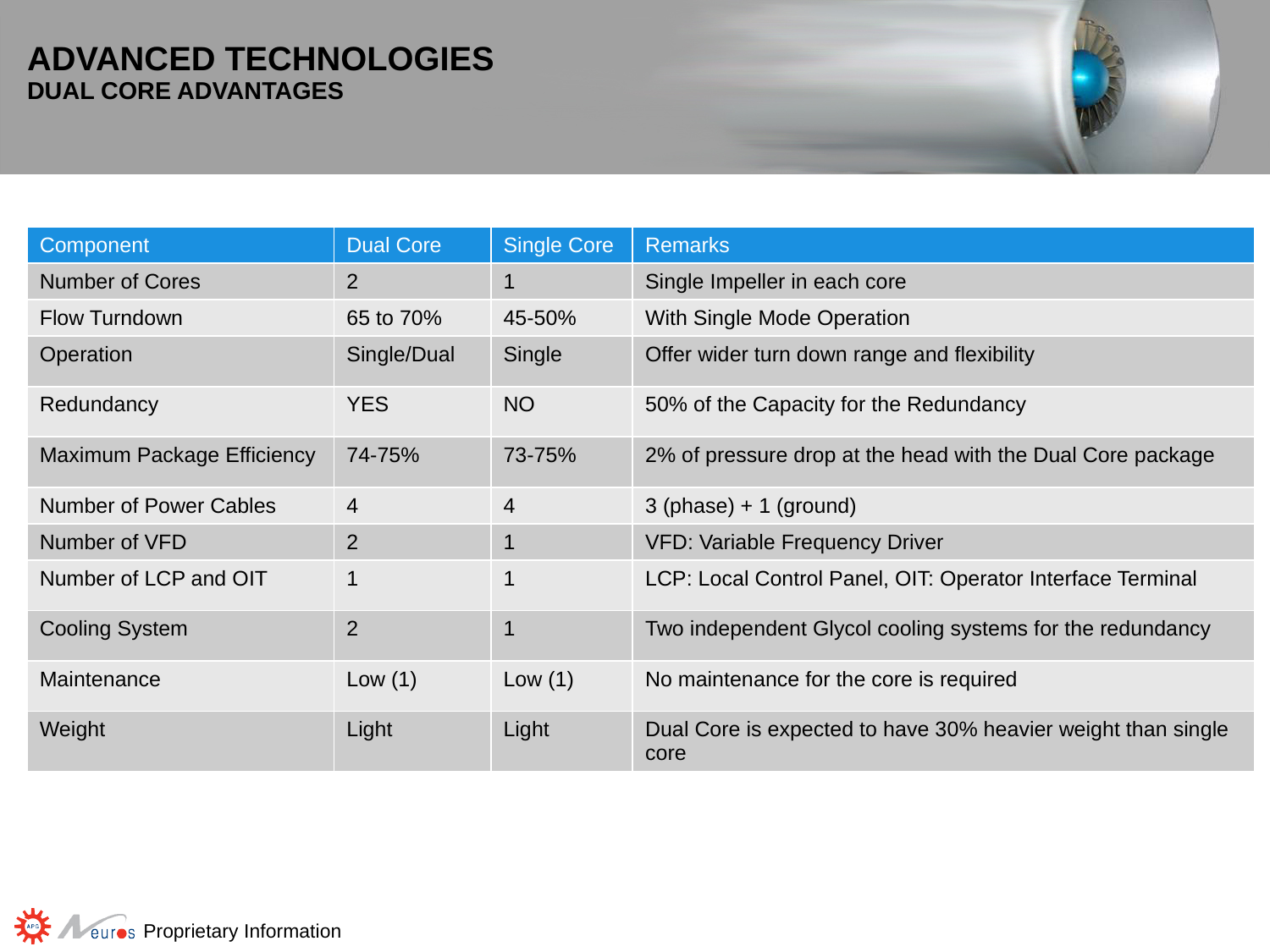

# Advanced technologies Dual Core advantages
| Component | Dual Core | Single Core | Remarks |
| --- | --- | --- | --- |
| Number of Cores | 2 | 1 | Single Impeller in each core |
| Flow Turndown | 65 to 70% | 45-50% | With Single Mode Operation |
| Operation | Single/Dual | Single | Offer wider turn down range and flexibility |
| Redundancy | YES | NO | 50% of the Capacity for the Redundancy |
| Maximum Package Efficiency | 74-75% | 73-75% | 2% of pressure drop at the head with the Dual Core package |
| Number of Power Cables | 4 | 4 | 3 (phase) + 1 (ground) |
| Number of VFD | 2 | 1 | VFD: Variable Frequency Driver |
| Number of LCP and OIT | 1 | 1 | LCP: Local Control Panel, OIT: Operator Interface Terminal |
| Cooling System | 2 | 1 | Two independent Glycol cooling systems for the redundancy |
| Maintenance | Low (1) | Low (1) | No maintenance for the core is required |
| Weight | Light | Light | Dual Core is expected to have 30% heavier weight than single core |